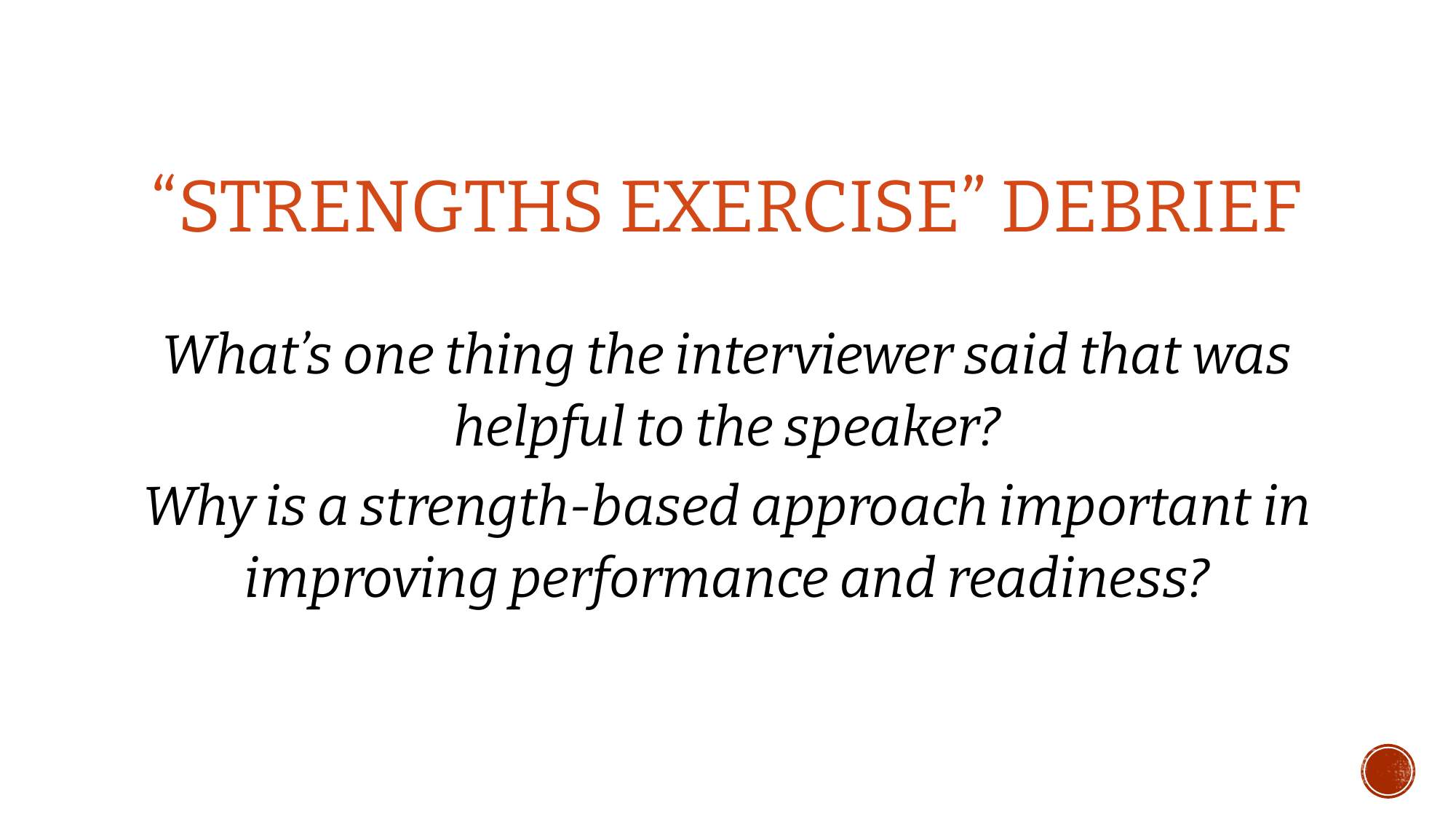

# “Strengths Exercise” Debrief
What’s one thing the interviewer said that was helpful to the speaker?
Why is a strength-based approach important in improving performance and readiness?